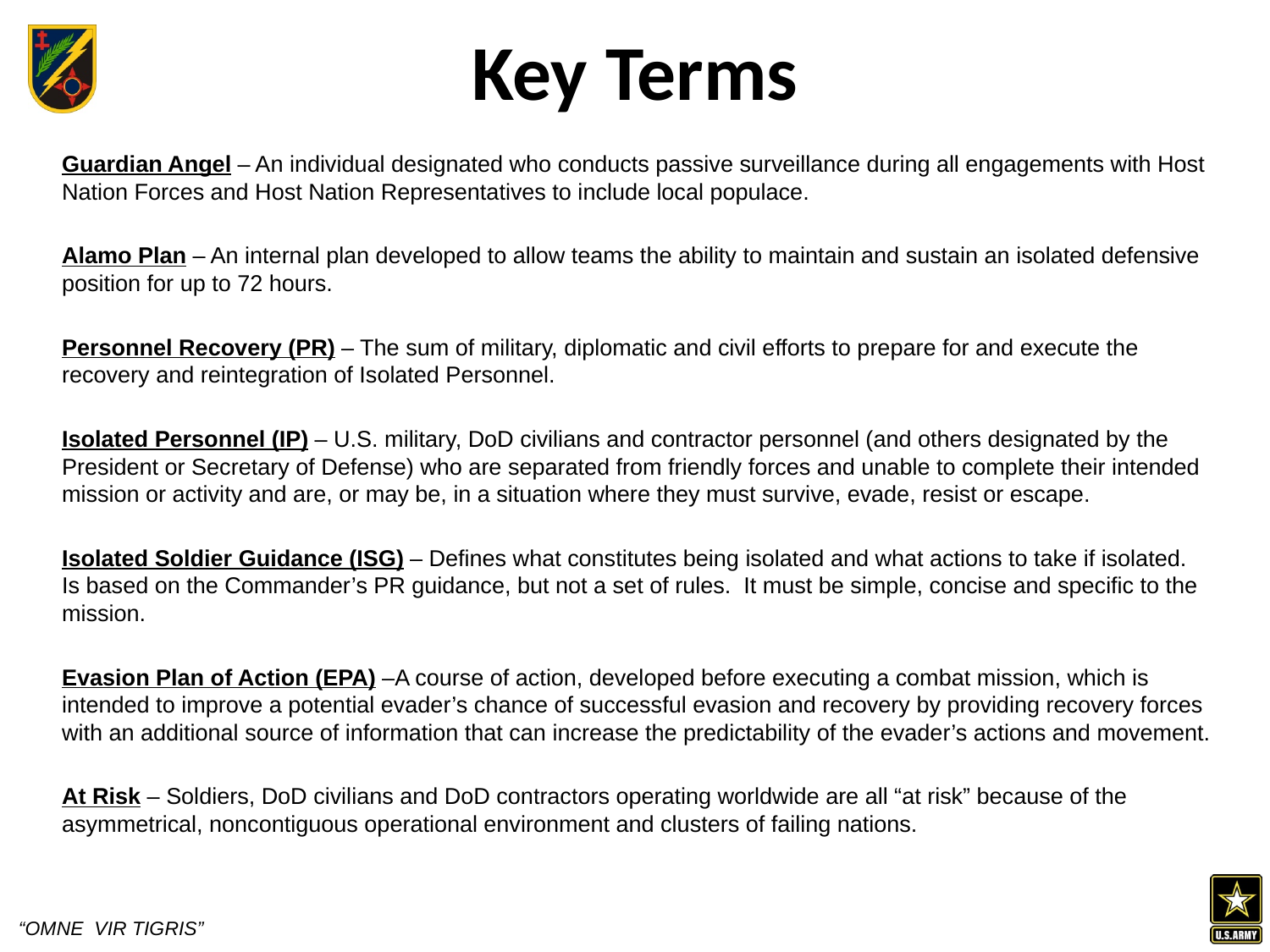

# Key Terms
Guardian Angel – An individual designated who conducts passive surveillance during all engagements with Host Nation Forces and Host Nation Representatives to include local populace.

Alamo Plan – An internal plan developed to allow teams the ability to maintain and sustain an isolated defensive position for up to 72 hours.

Personnel Recovery (PR) – The sum of military, diplomatic and civil efforts to prepare for and execute the recovery and reintegration of Isolated Personnel.

Isolated Personnel (IP) – U.S. military, DoD civilians and contractor personnel (and others designated by the President or Secretary of Defense) who are separated from friendly forces and unable to complete their intended mission or activity and are, or may be, in a situation where they must survive, evade, resist or escape.

Isolated Soldier Guidance (ISG) – Defines what constitutes being isolated and what actions to take if isolated.  Is based on the Commander’s PR guidance, but not a set of rules.  It must be simple, concise and specific to the mission.

Evasion Plan of Action (EPA) –A course of action, developed before executing a combat mission, which is intended to improve a potential evader’s chance of successful evasion and recovery by providing recovery forces with an additional source of information that can increase the predictability of the evader’s actions and movement.

At Risk – Soldiers, DoD civilians and DoD contractors operating worldwide are all “at risk” because of the asymmetrical, noncontiguous operational environment and clusters of failing nations.